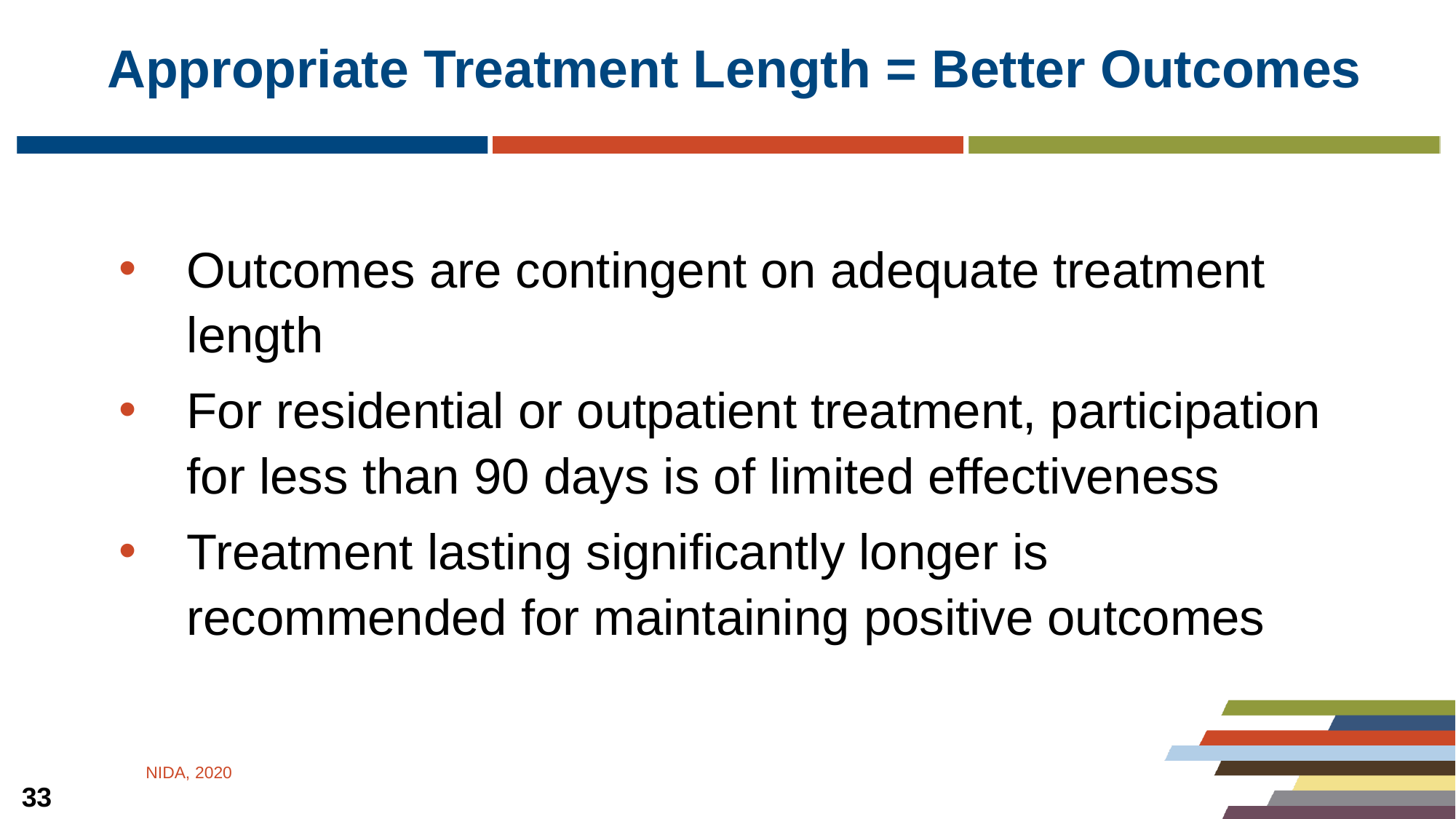

# Appropriate Treatment Length = Better Outcomes
Outcomes are contingent on adequate treatment length
For residential or outpatient treatment, participation for less than 90 days is of limited effectiveness
Treatment lasting significantly longer is recommended for maintaining positive outcomes

NIDA, 2020